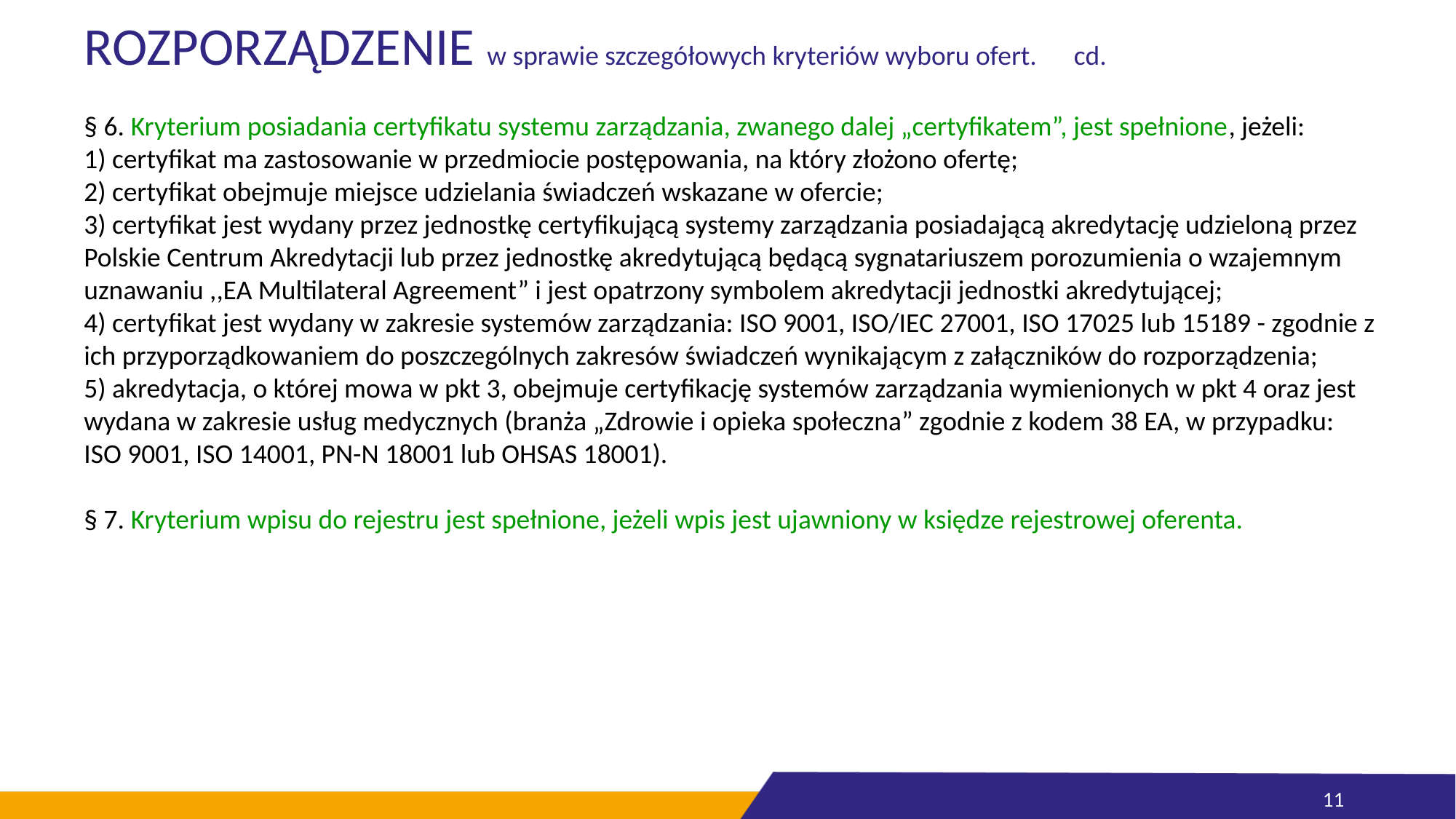

ROZPORZĄDZENIE w sprawie szczegółowych kryteriów wyboru ofert.      cd.

§ 6. Kryterium posiadania certyfikatu systemu zarządzania, zwanego dalej „certyfikatem”, jest spełnione, jeżeli:
1) certyfikat ma zastosowanie w przedmiocie postępowania, na który złożono ofertę;
2) certyfikat obejmuje miejsce udzielania świadczeń wskazane w ofercie;
3) certyfikat jest wydany przez jednostkę certyfikującą systemy zarządzania posiadającą akredytację udzieloną przez Polskie Centrum Akredytacji lub przez jednostkę akredytującą będącą sygnatariuszem porozumienia o wzajemnym uznawaniu ,,EA Multilateral Agreement” i jest opatrzony symbolem akredytacji jednostki akredytującej;
4) certyfikat jest wydany w zakresie systemów zarządzania: ISO 9001, ISO/IEC 27001, ISO 17025 lub 15189 - zgodnie z ich przyporządkowaniem do poszczególnych zakresów świadczeń wynikającym z załączników do rozporządzenia;
5) akredytacja, o której mowa w pkt 3, obejmuje certyfikację systemów zarządzania wymienionych w pkt 4 oraz jest wydana w zakresie usług medycznych (branża „Zdrowie i opieka społeczna” zgodnie z kodem 38 EA, w przypadku: ISO 9001, ISO 14001, PN-N 18001 lub OHSAS 18001).

§ 7. Kryterium wpisu do rejestru jest spełnione, jeżeli wpis jest ujawniony w księdze rejestrowej oferenta.